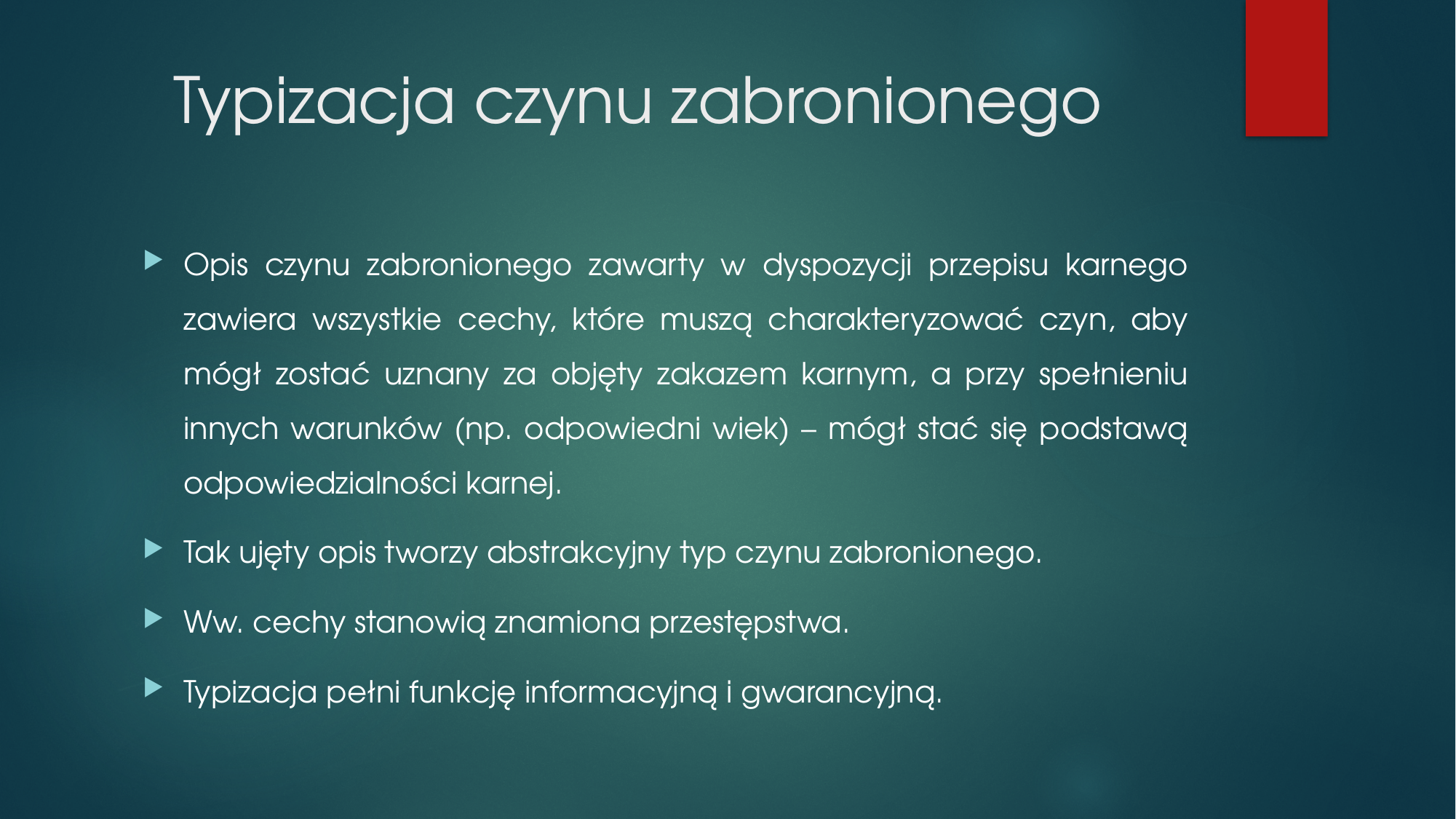

# Typizacja czynu zabronionego
Opis czynu zabronionego zawarty w dyspozycji przepisu karnego zawiera wszystkie cechy, które muszą charakteryzować czyn, aby mógł zostać uznany za objęty zakazem karnym, a przy spełnieniu innych warunków (np. odpowiedni wiek) – mógł stać się podstawą odpowiedzialności karnej.
Tak ujęty opis tworzy abstrakcyjny typ czynu zabronionego.
Ww. cechy stanowią znamiona przestępstwa.
Typizacja pełni funkcję informacyjną i gwarancyjną.